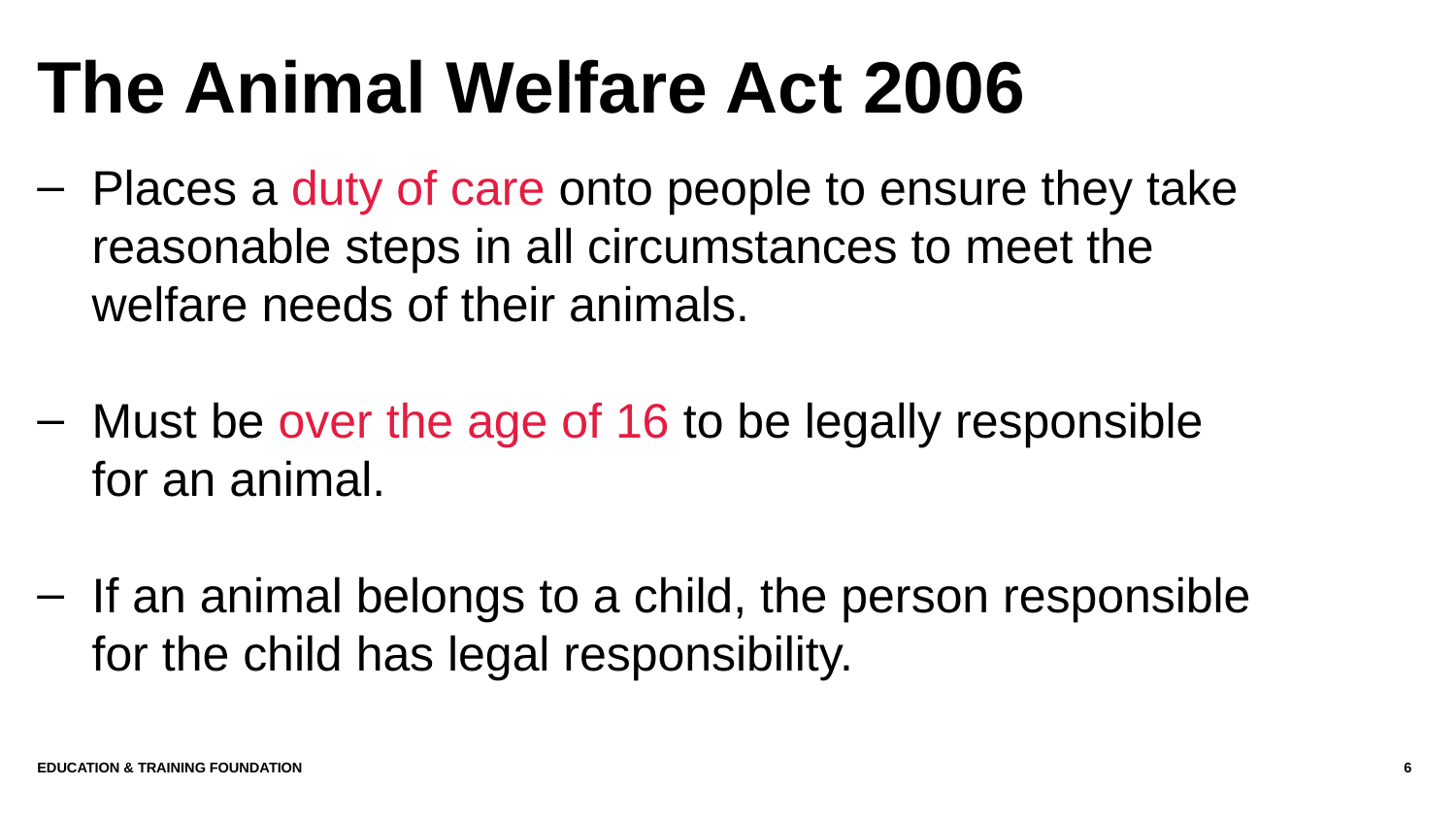

# The Animal Welfare Act 2006
Places a duty of care onto people to ensure they take reasonable steps in all circumstances to meet the welfare needs of their animals.

Must be over the age of 16 to be legally responsible for an animal.

If an animal belongs to a child, the person responsible for the child has legal responsibility.
Education & Training Foundation
6